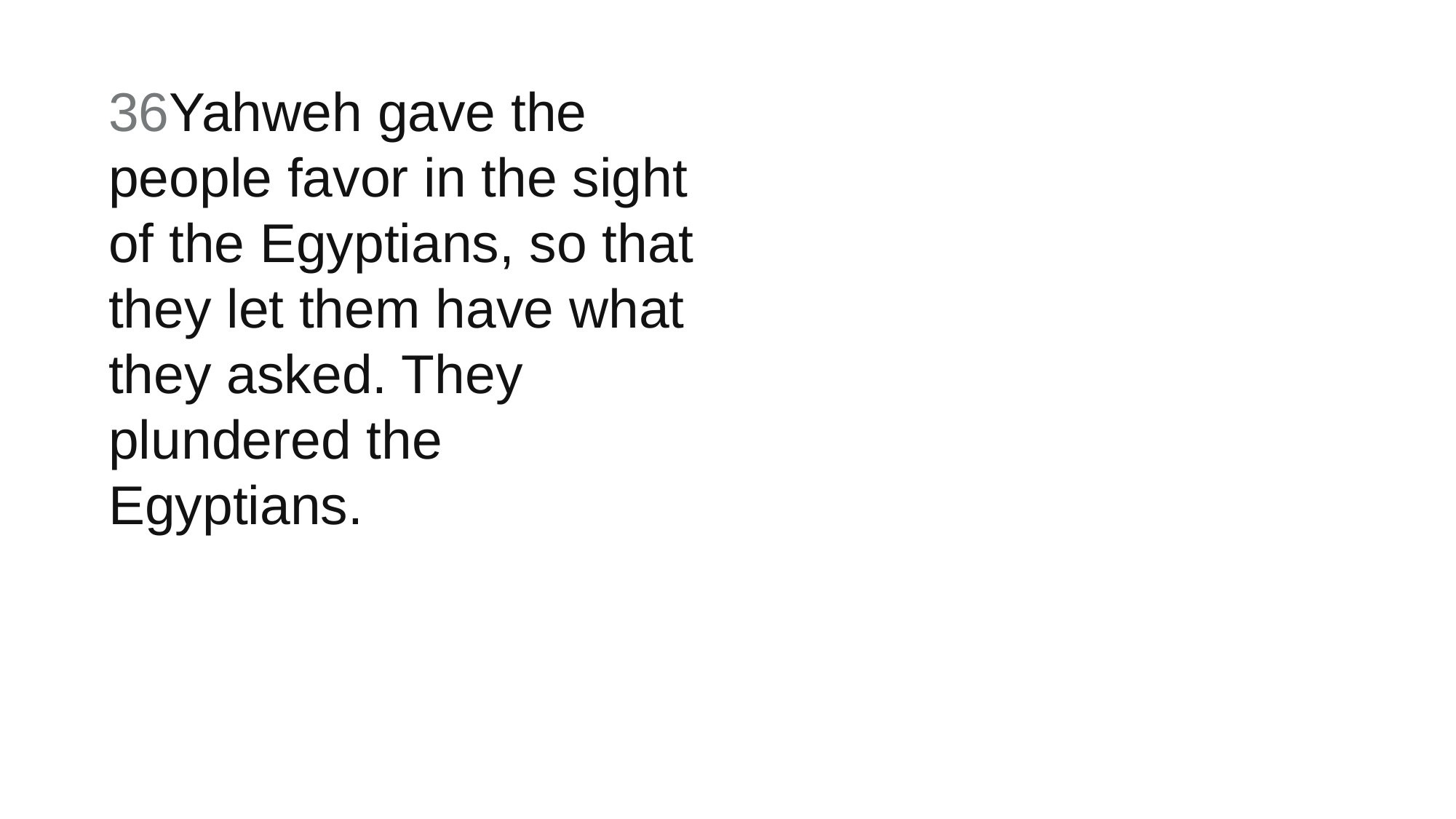

36Yahweh gave the people favor in the sight of the Egyptians, so that they let them have what they asked. They plundered the Egyptians.